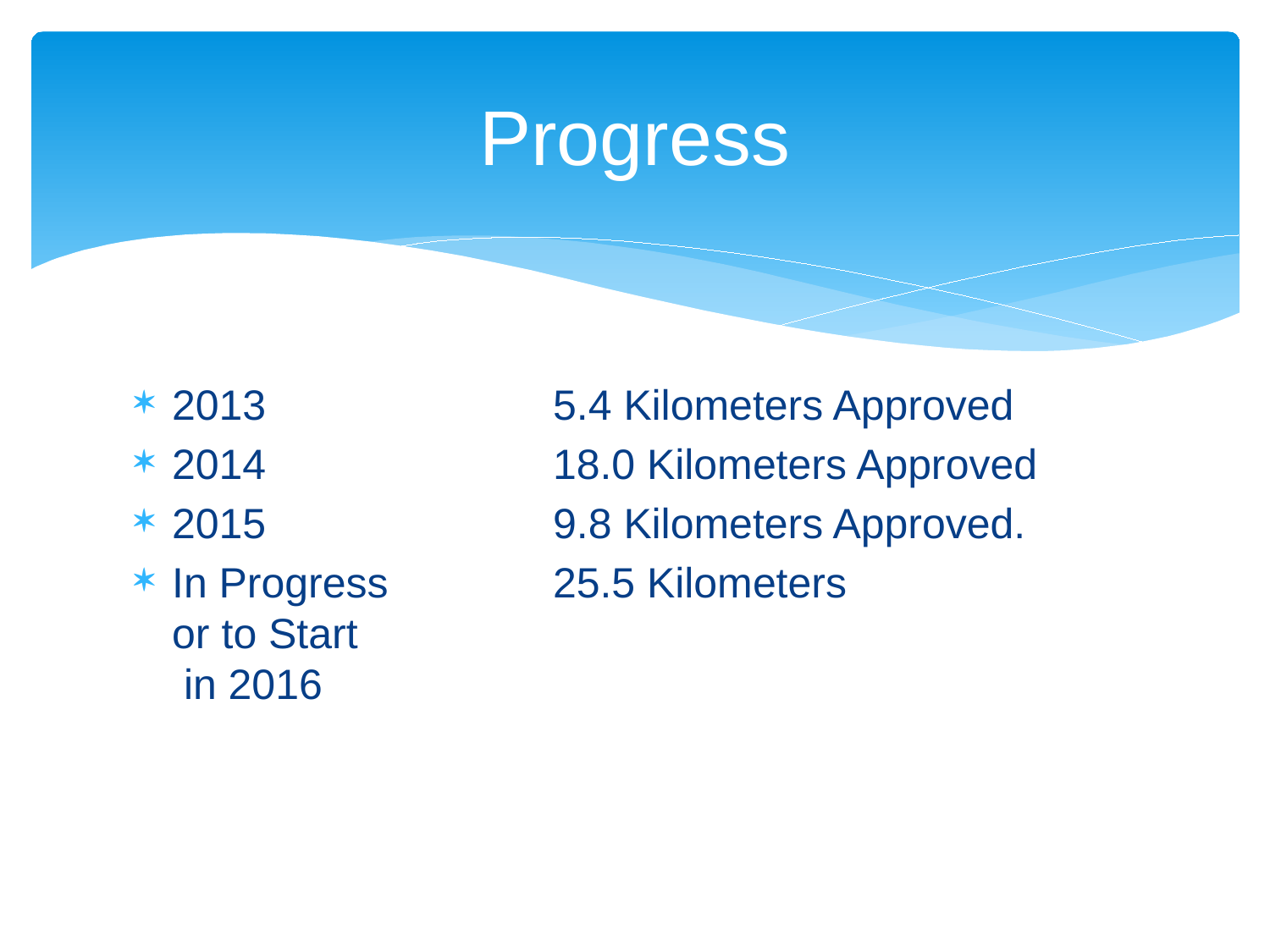

# Progress
2013			5.4 Kilometers Approved
2014			18.0 Kilometers Approved
2015			9.8 Kilometers Approved.
In Progress 		25.5 Kilometers
or to Start
 in 2016